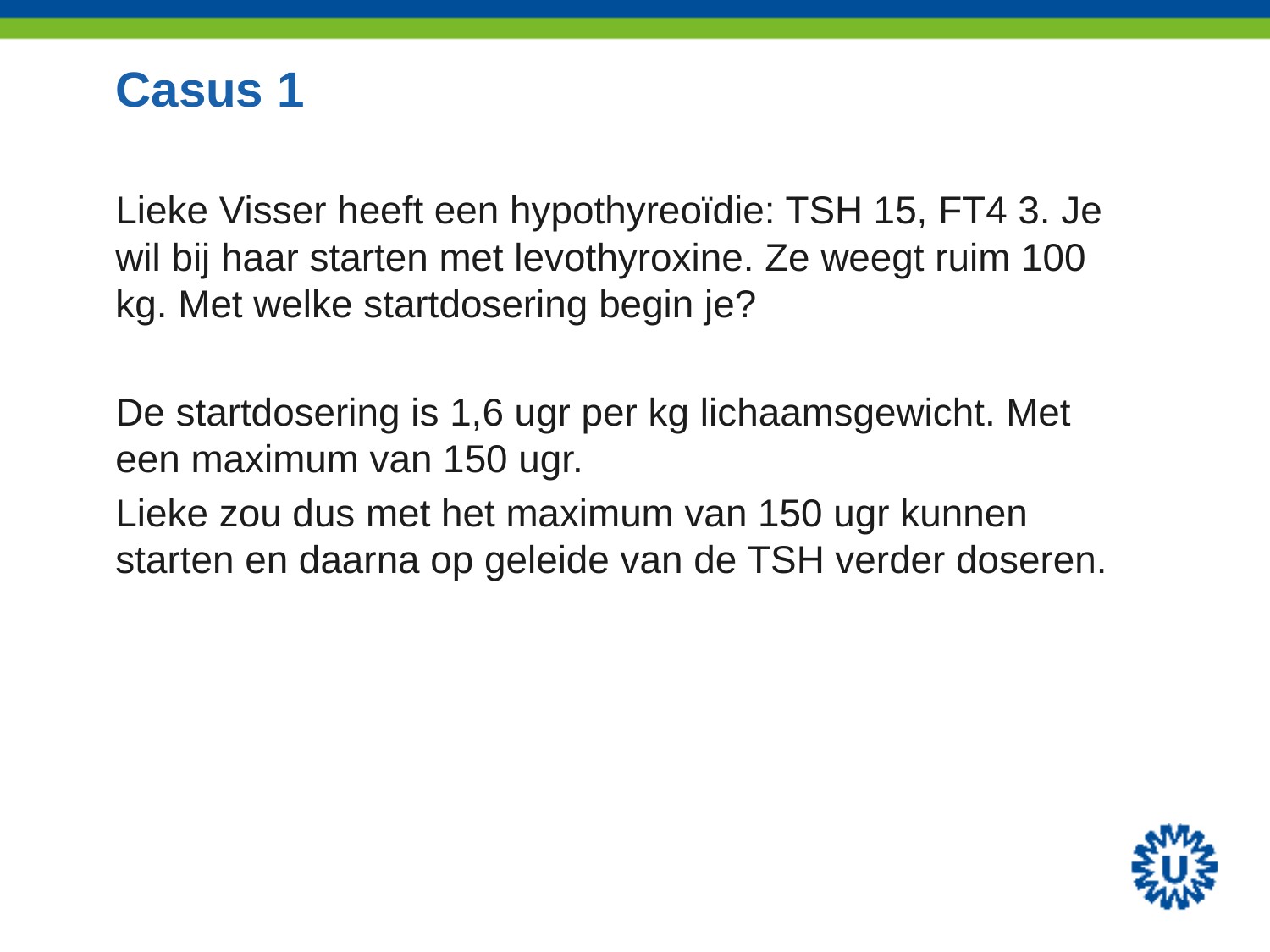

# Casus 1
Lieke Visser heeft een hypothyreoïdie: TSH 15, FT4 3. Je wil bij haar starten met levothyroxine. Ze weegt ruim 100 kg. Met welke startdosering begin je?

De startdosering is 1,6 ugr per kg lichaamsgewicht. Met een maximum van 150 ugr.
Lieke zou dus met het maximum van 150 ugr kunnen starten en daarna op geleide van de TSH verder doseren.